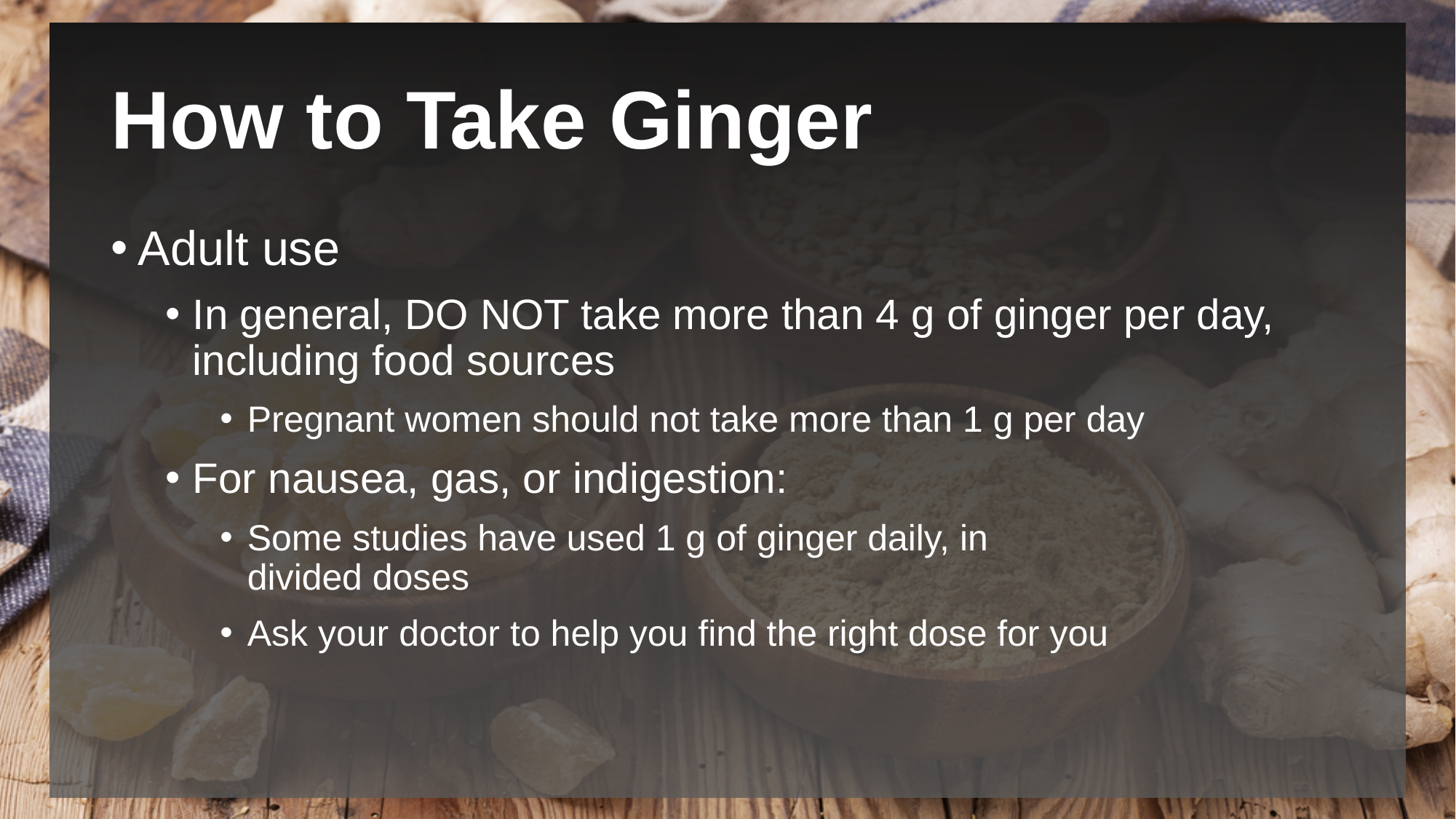

# How to Take Ginger
Adult use
In general, DO NOT take more than 4 g of ginger per day, including food sources
Pregnant women should not take more than 1 g per day
For nausea, gas, or indigestion:
Some studies have used 1 g of ginger daily, in
divided doses
Ask your doctor to help you find the right dose for you